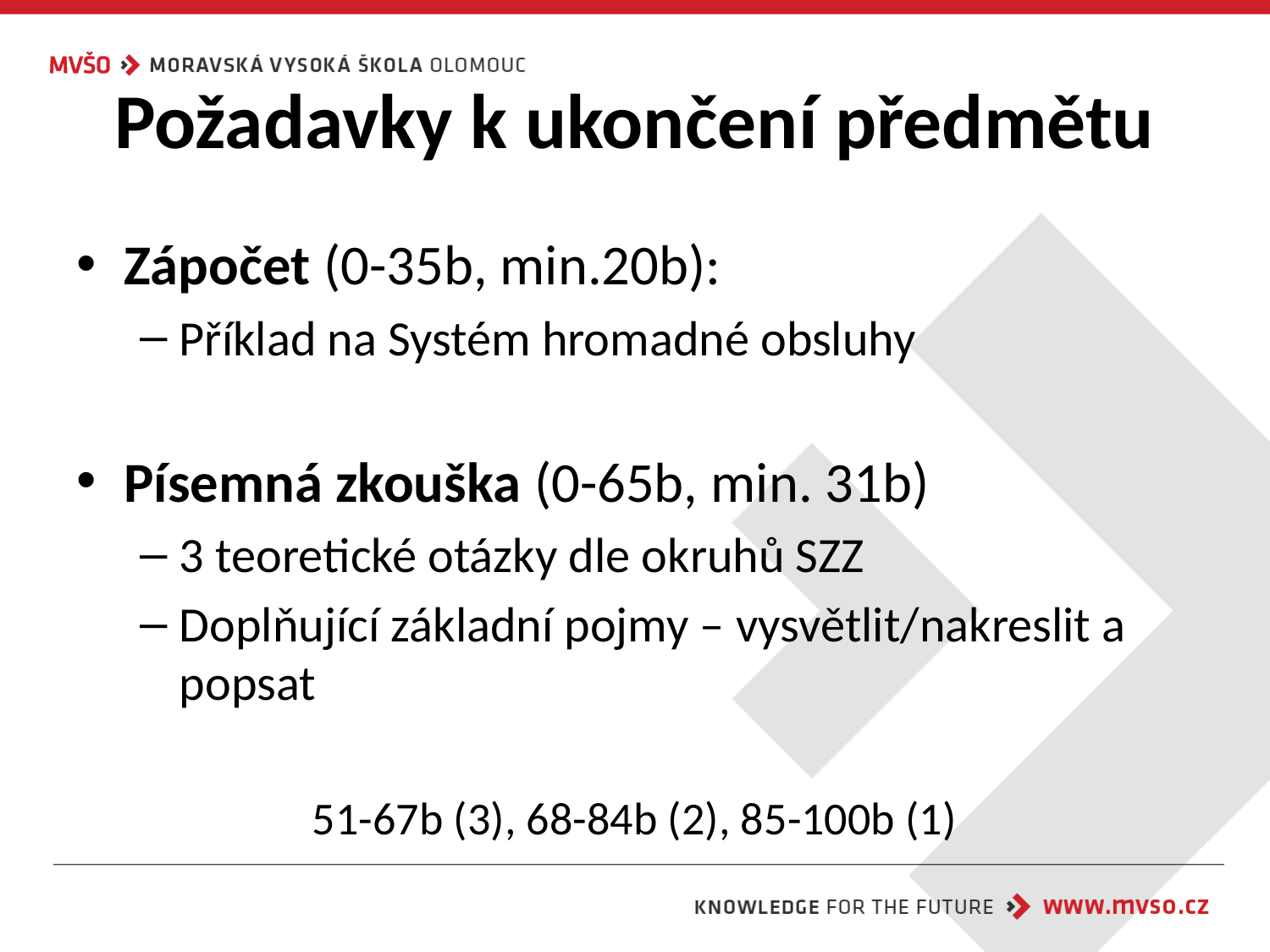

# Požadavky k ukončení předmětu
Zápočet (0-35b, min.20b):
Příklad na Systém hromadné obsluhy

Písemná zkouška (0-65b, min. 31b)
3 teoretické otázky dle okruhů SZZ
Doplňující základní pojmy – vysvětlit/nakreslit a popsat

51-67b (3), 68-84b (2), 85-100b (1)